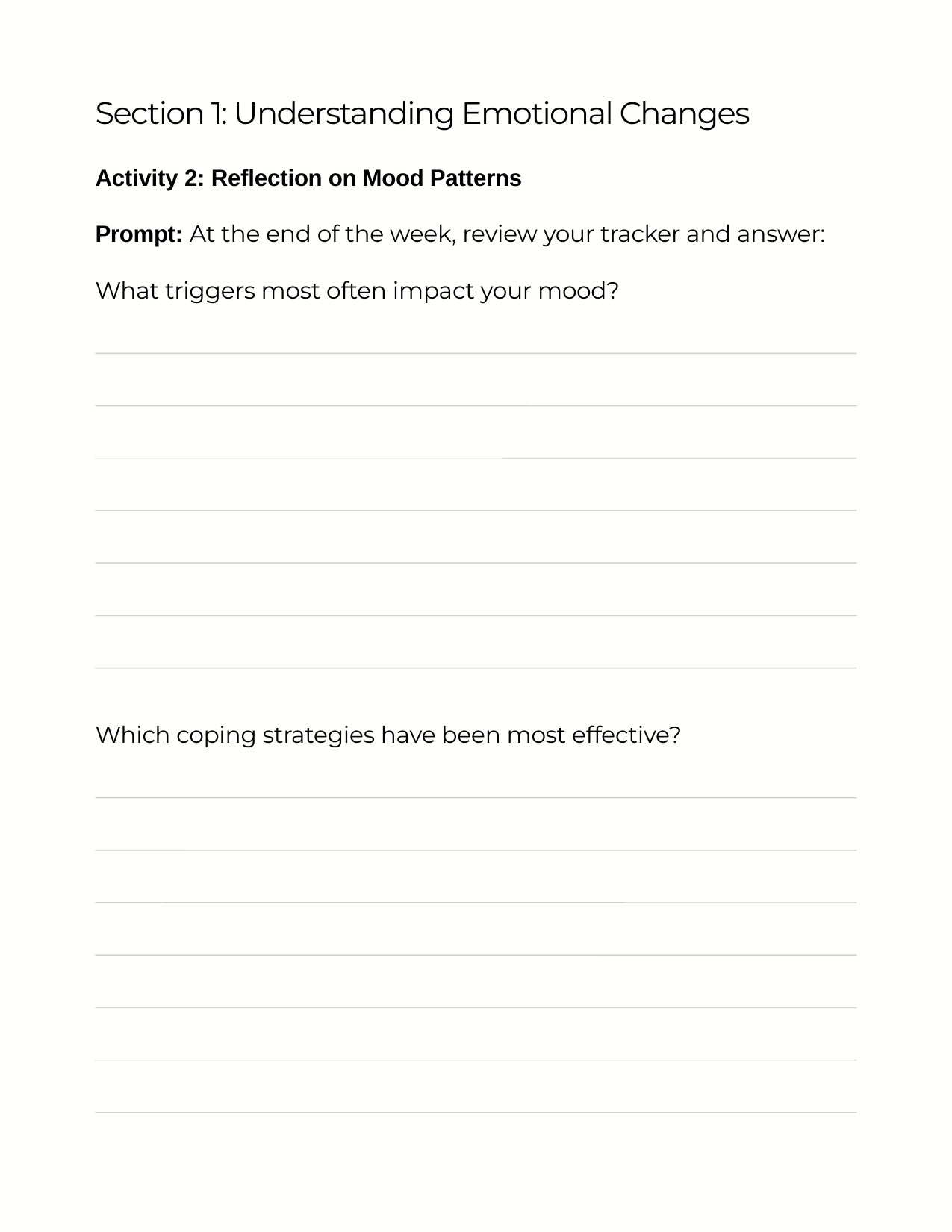

Section 1: Understanding Emotional Changes
Activity 2: Reflection on Mood Patterns

Prompt: At the end of the week, review your tracker and answer:
What triggers most often impact your mood?

Which coping strategies have been most effective?